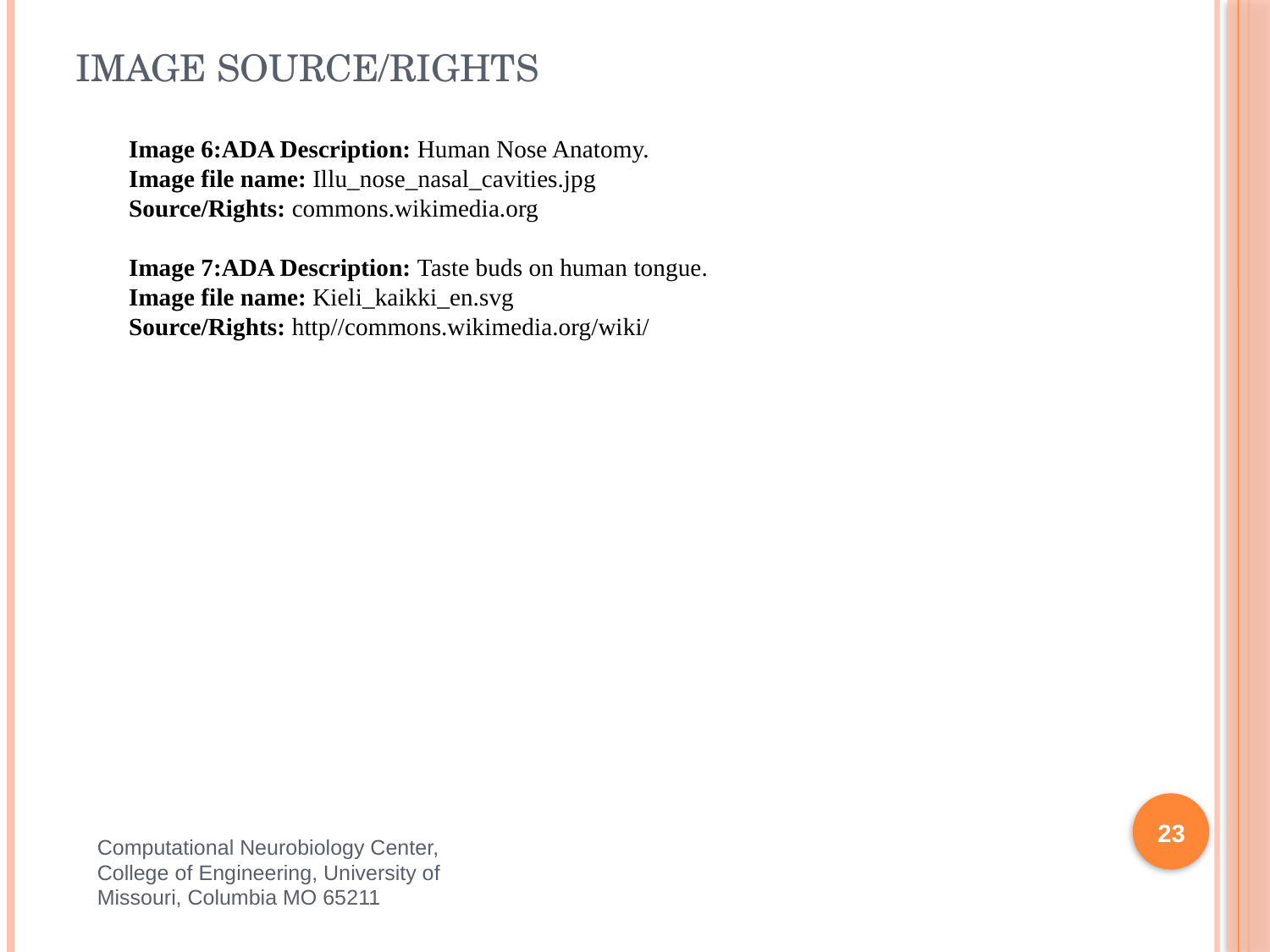

# Image Source/Rights
Image 6:ADA Description: Human Nose Anatomy.
Image file name: Illu_nose_nasal_cavities.jpg
Source/Rights: commons.wikimedia.org

Image 7:ADA Description: Taste buds on human tongue.
Image file name: Kieli_kaikki_en.svg
Source/Rights: http//commons.wikimedia.org/wiki/

23
Computational Neurobiology Center, College of Engineering, University of Missouri, Columbia MO 65211